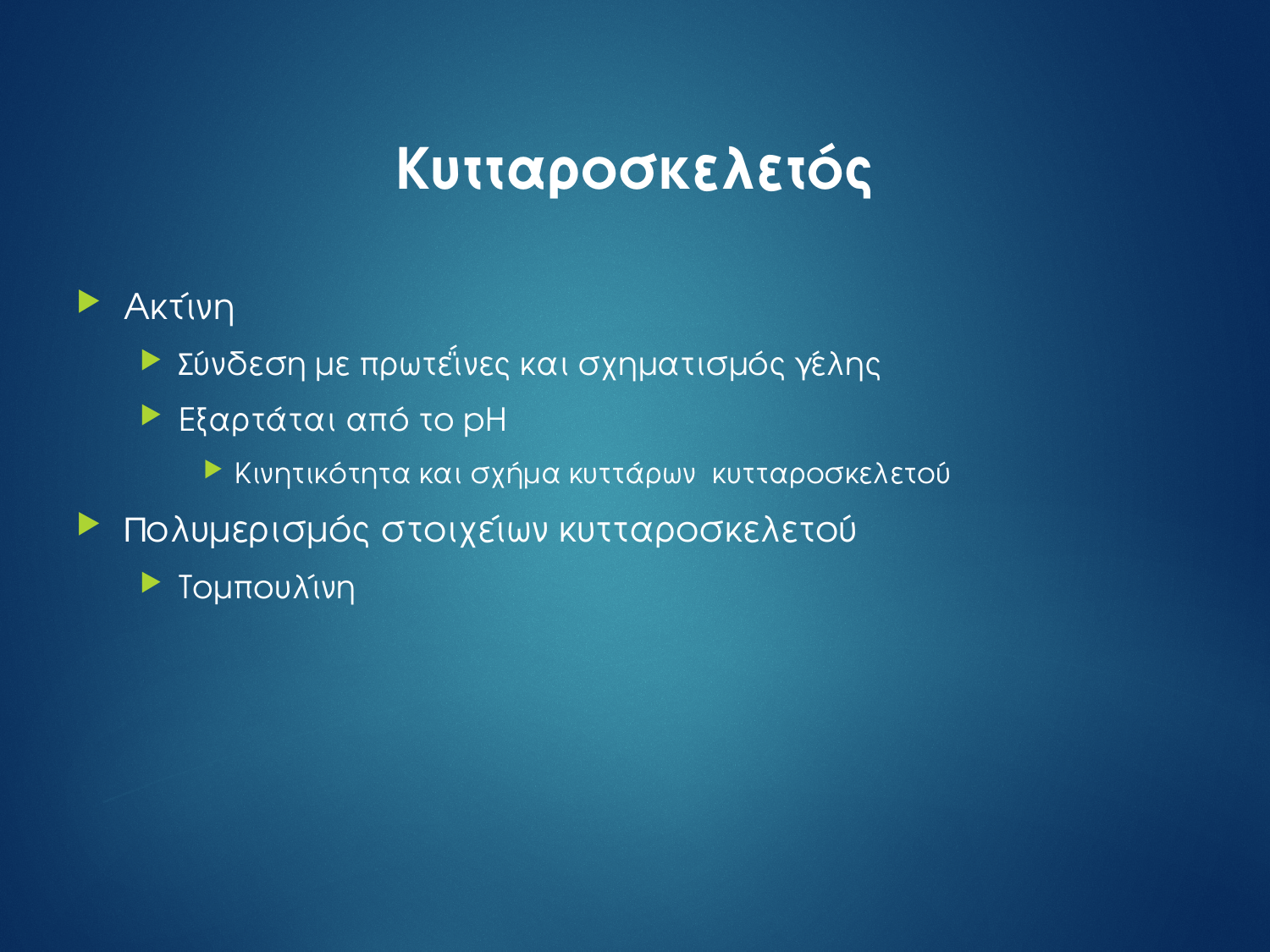

# Κυτταροσκελετός
Ακτίνη
Σύνδεση με πρωτεΐνες και σχηματισμός γέλης
Εξαρτάται από το pH
Κινητικότητα και σχήμα κυττάρων  κυτταροσκελετού
Πολυμερισμός στοιχείων κυτταροσκελετού
Τομπουλίνη